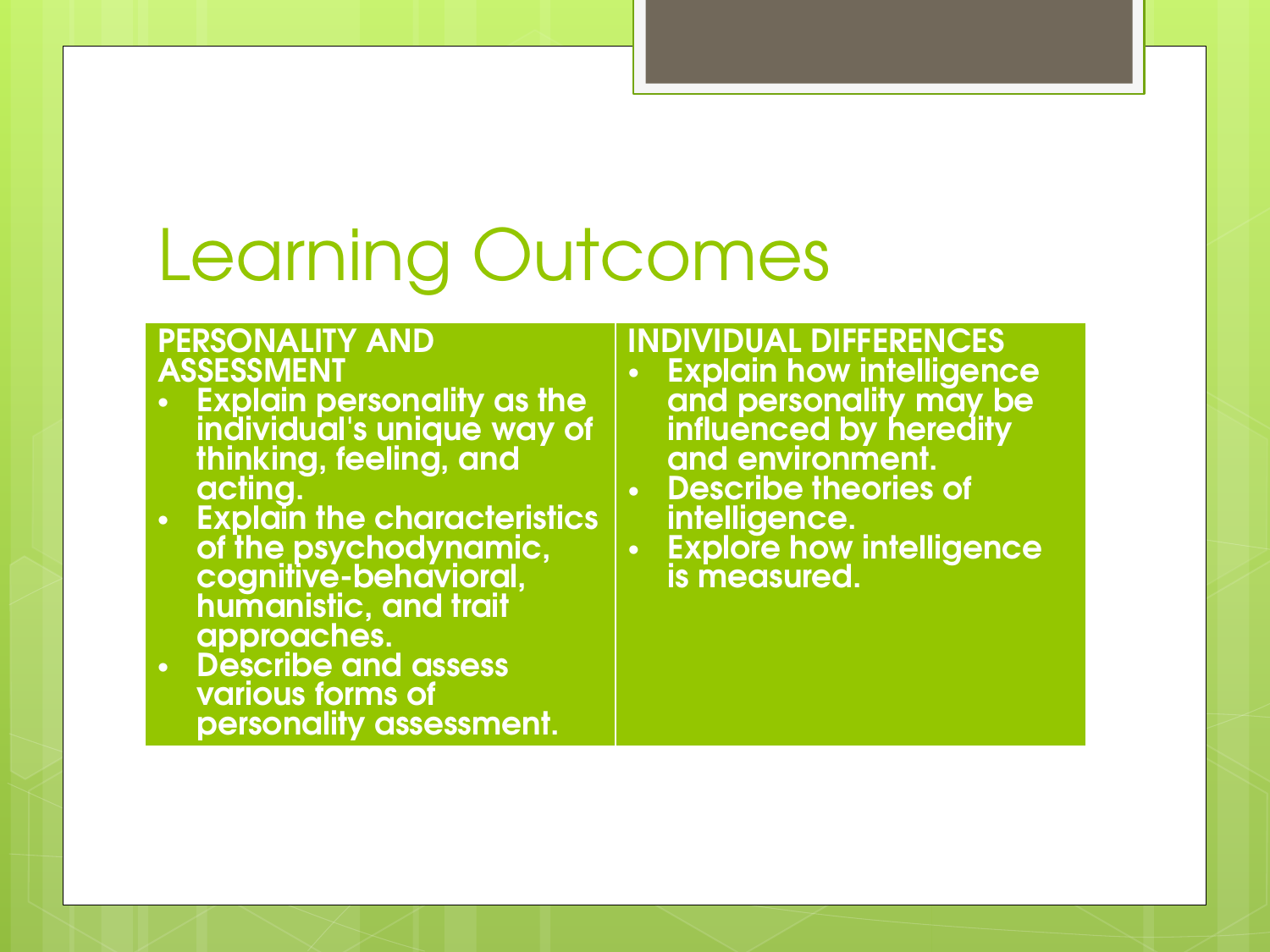

# Learning Outcomes
| PERSONALITY AND ASSESSMENT Explain personality as the individual's unique way of thinking, feeling, and acting. Explain the characteristics of the psychodynamic, cognitive-behavioral, humanistic, and trait approaches. Describe and assess various forms of personality assessment. | INDIVIDUAL DIFFERENCES Explain how intelligence and personality may be influenced by heredity and environment. Describe theories of intelligence. Explore how intelligence is measured. |
| --- | --- |